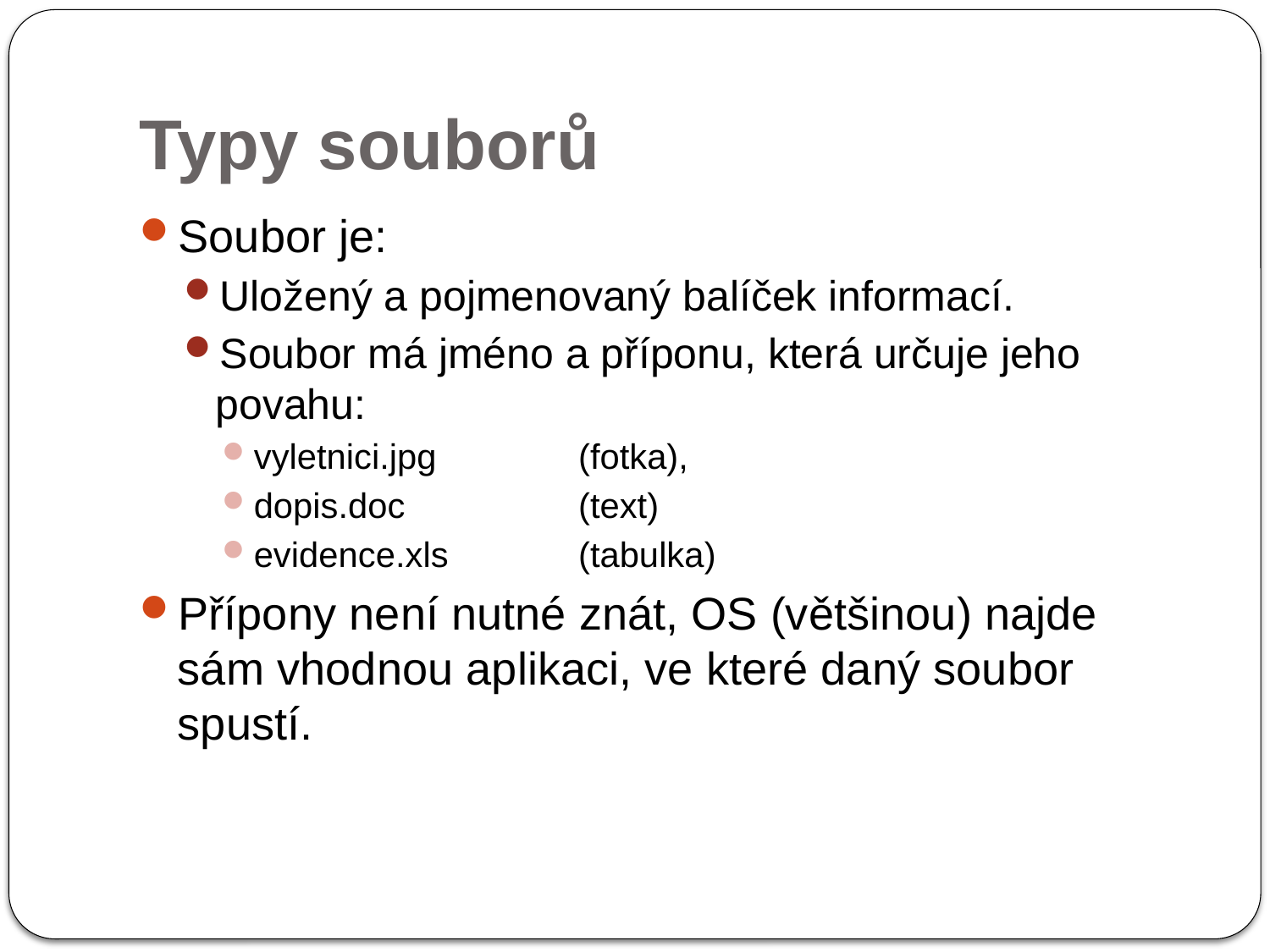

# Typy souborů
Soubor je:
Uložený a pojmenovaný balíček informací.
Soubor má jméno a příponu, která určuje jeho povahu:
vyletnici.jpg 	(fotka),
dopis.doc 	(text)
evidence.xls 	(tabulka)
Přípony není nutné znát, OS (většinou) najde sám vhodnou aplikaci, ve které daný soubor spustí.